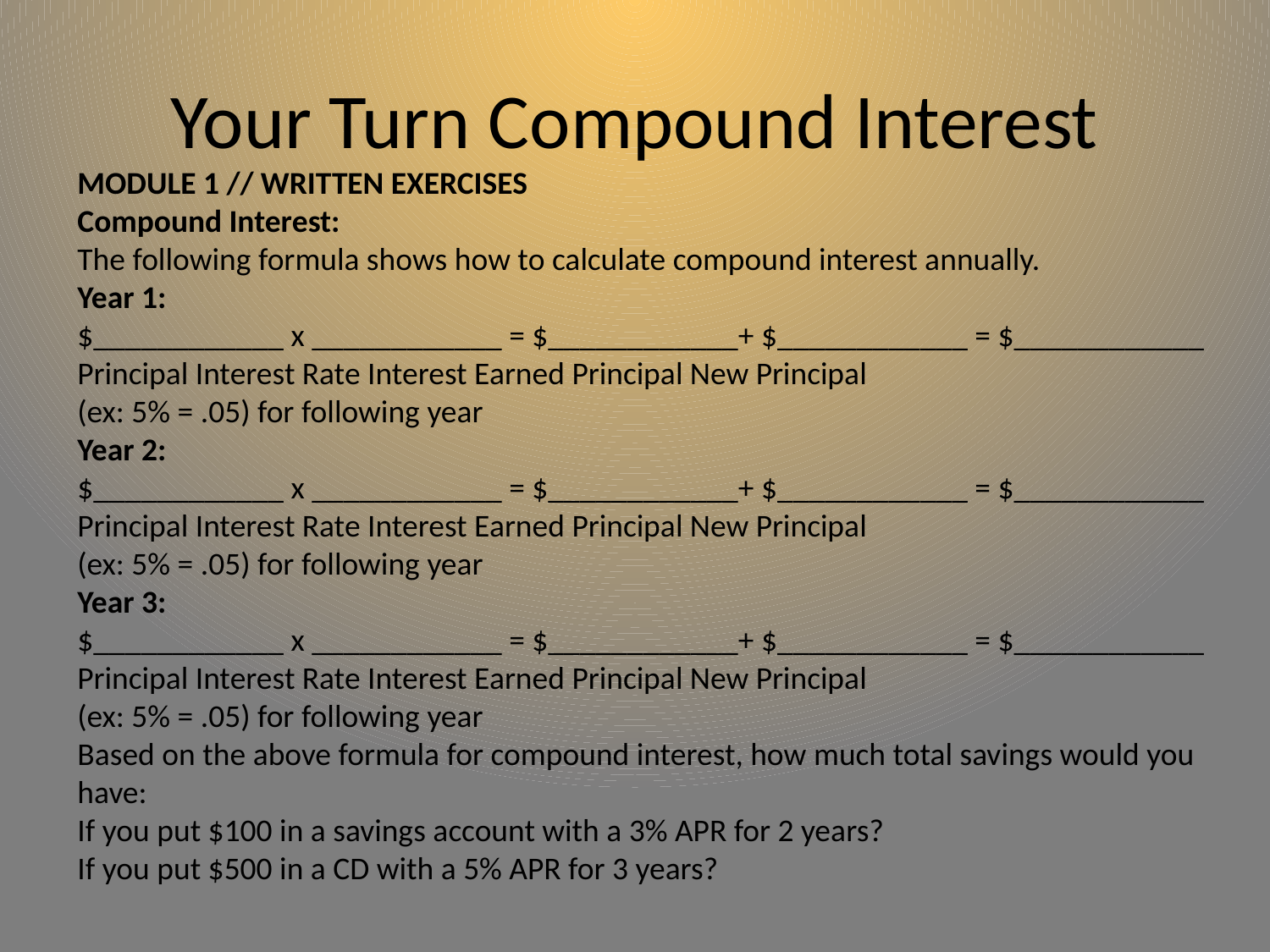

# Your Turn Compound Interest
MODULE 1 // WRITTEN EXERCISES
Compound Interest:
The following formula shows how to calculate compound interest annually.
Year 1:
$____________ x ____________ = $____________+ $____________ = $____________
Principal Interest Rate Interest Earned Principal New Principal
(ex: 5% = .05) for following year
Year 2:
$____________ x ____________ = $____________+ $____________ = $____________
Principal Interest Rate Interest Earned Principal New Principal
(ex: 5% = .05) for following year
Year 3:
$____________ x ____________ = $____________+ $____________ = $____________
Principal Interest Rate Interest Earned Principal New Principal
(ex: 5% = .05) for following year
Based on the above formula for compound interest, how much total savings would you have:
If you put $100 in a savings account with a 3% APR for 2 years?
If you put $500 in a CD with a 5% APR for 3 years?